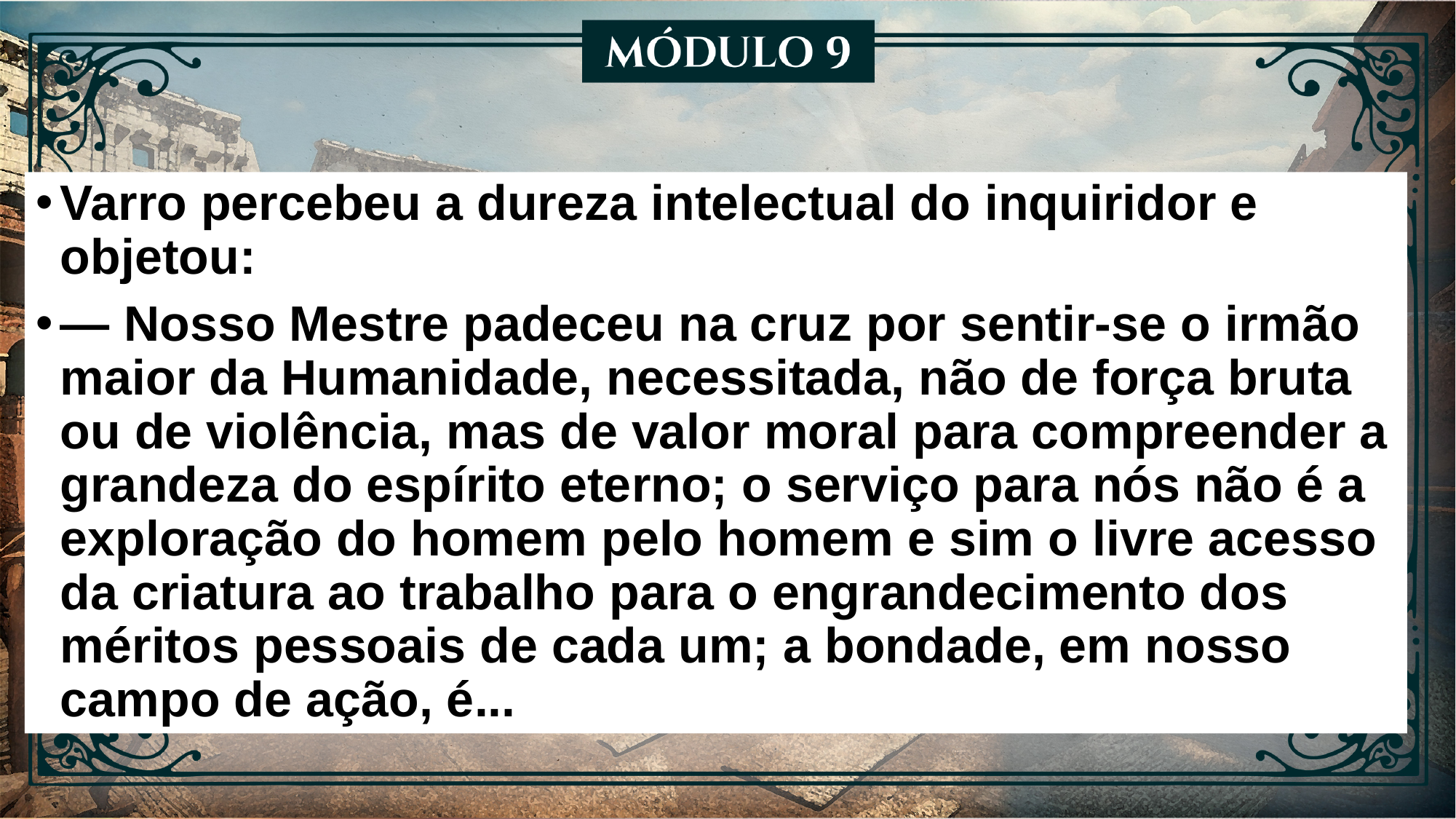

Varro percebeu a dureza intelectual do inquiridor e objetou:
— Nosso Mestre padeceu na cruz por sentir-se o irmão maior da Humanidade, necessitada, não de força bruta ou de violência, mas de valor moral para compreender a grandeza do espírito eterno; o serviço para nós não é a exploração do homem pelo homem e sim o livre acesso da criatura ao trabalho para o engrandecimento dos méritos pessoais de cada um; a bondade, em nosso campo de ação, é...